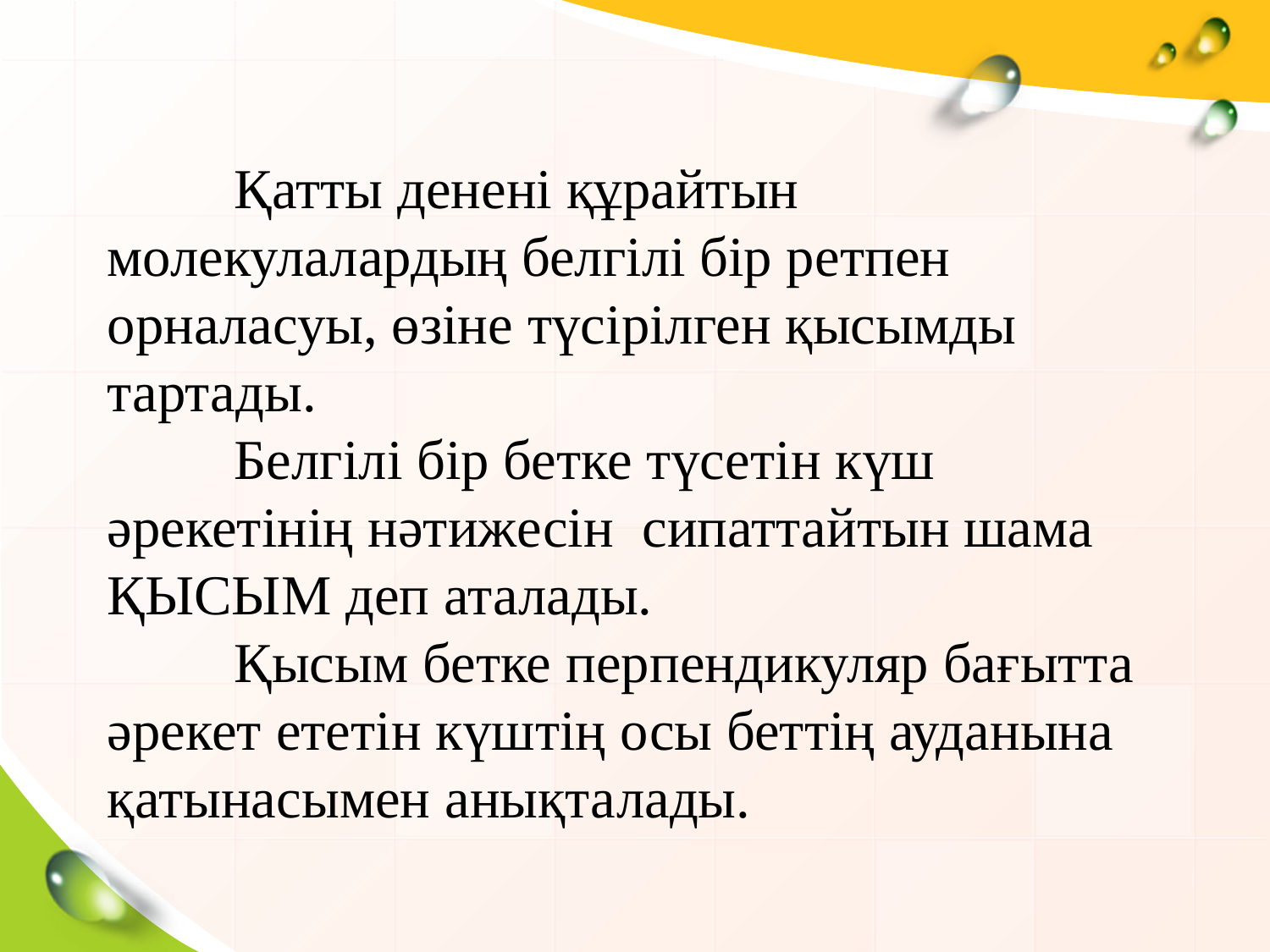

Қатты денені құрайтын молекулалардың белгілі бір ретпен орналасуы, өзіне түсірілген қысымды тартады.
	Белгілі бір бетке түсетін күш әрекетінің нәтижесін  сипаттайтын шама ҚЫСЫМ деп аталады.
	Қысым бетке перпендикуляр бағытта әрекет ететін күштің осы беттің ауданына  қатынасымен анықталады.